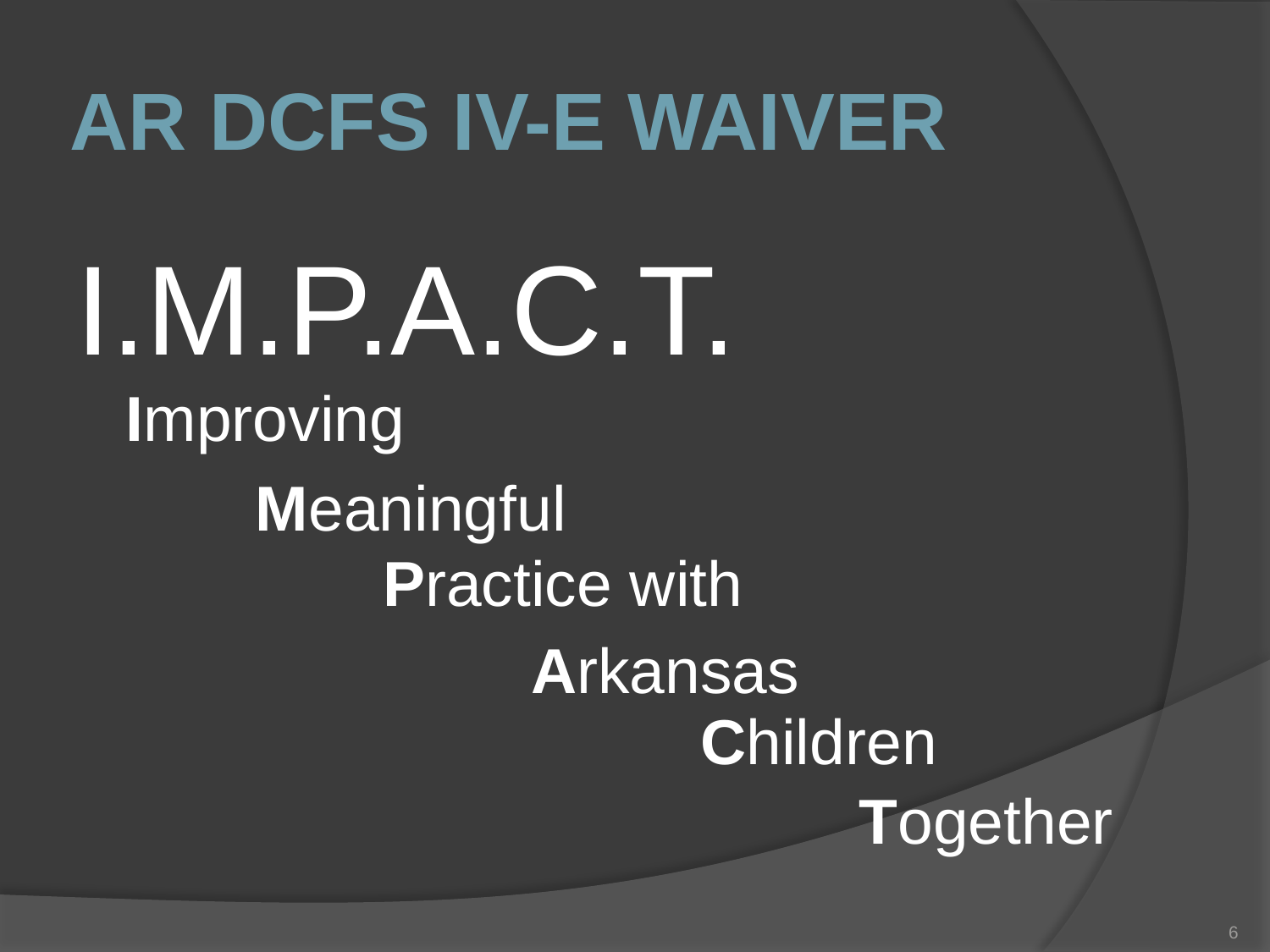

# AR DCFS IV-E WAIVER
I.M.P.A.C.T.

Improving
Meaningful
Practice with
Arkansas
Children
Together
6